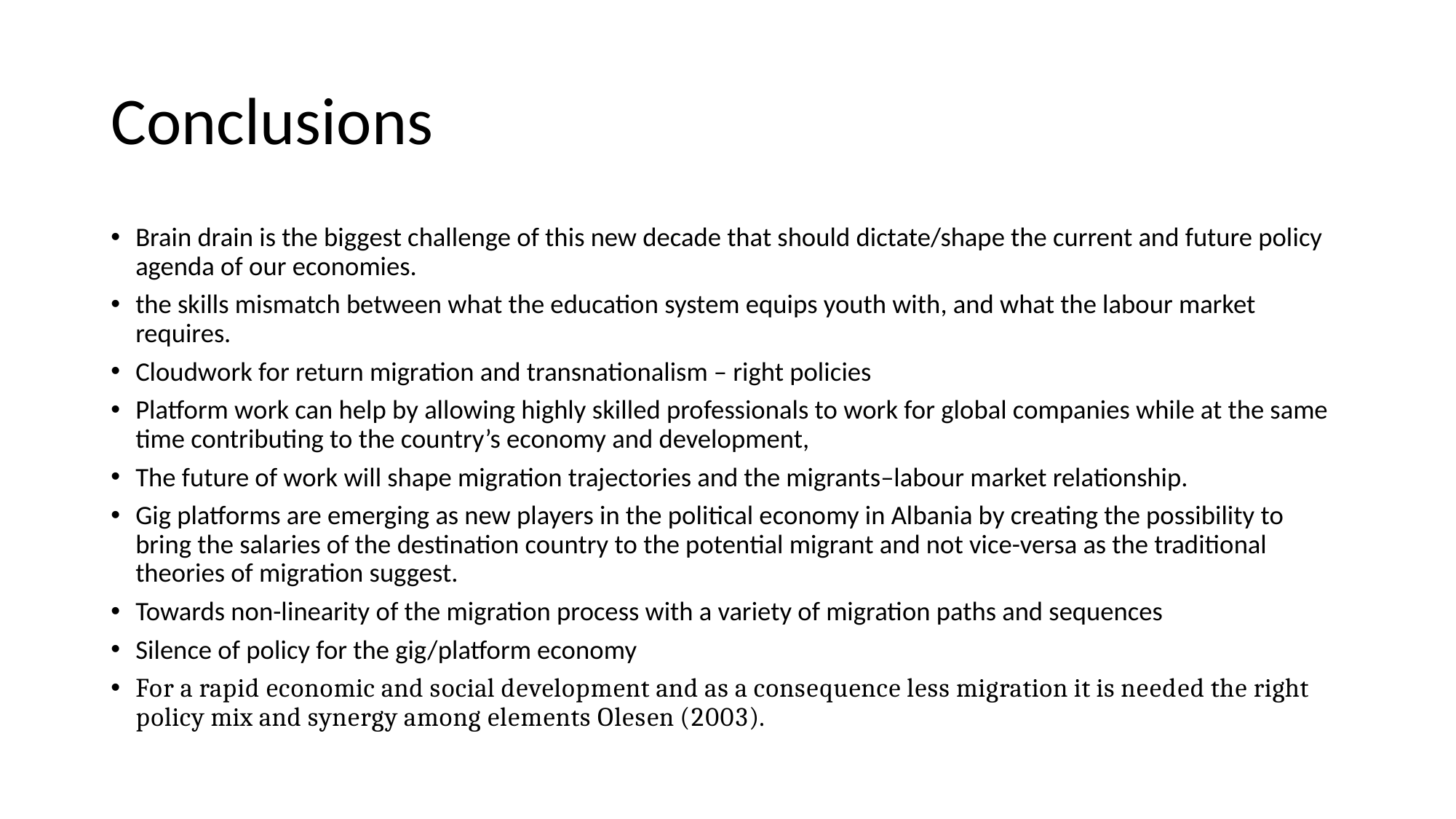

# Conclusions
Brain drain is the biggest challenge of this new decade that should dictate/shape the current and future policy agenda of our economies.
the skills mismatch between what the education system equips youth with, and what the labour market requires.
Cloudwork for return migration and transnationalism – right policies
Platform work can help by allowing highly skilled professionals to work for global companies while at the same time contributing to the country’s economy and development,
The future of work will shape migration trajectories and the migrants–labour market relationship.
Gig platforms are emerging as new players in the political economy in Albania by creating the possibility to bring the salaries of the destination country to the potential migrant and not vice-versa as the traditional theories of migration suggest.
Towards non-linearity of the migration process with a variety of migration paths and sequences
Silence of policy for the gig/platform economy
For a rapid economic and social development and as a consequence less migration it is needed the right policy mix and synergy among elements Olesen (2003).